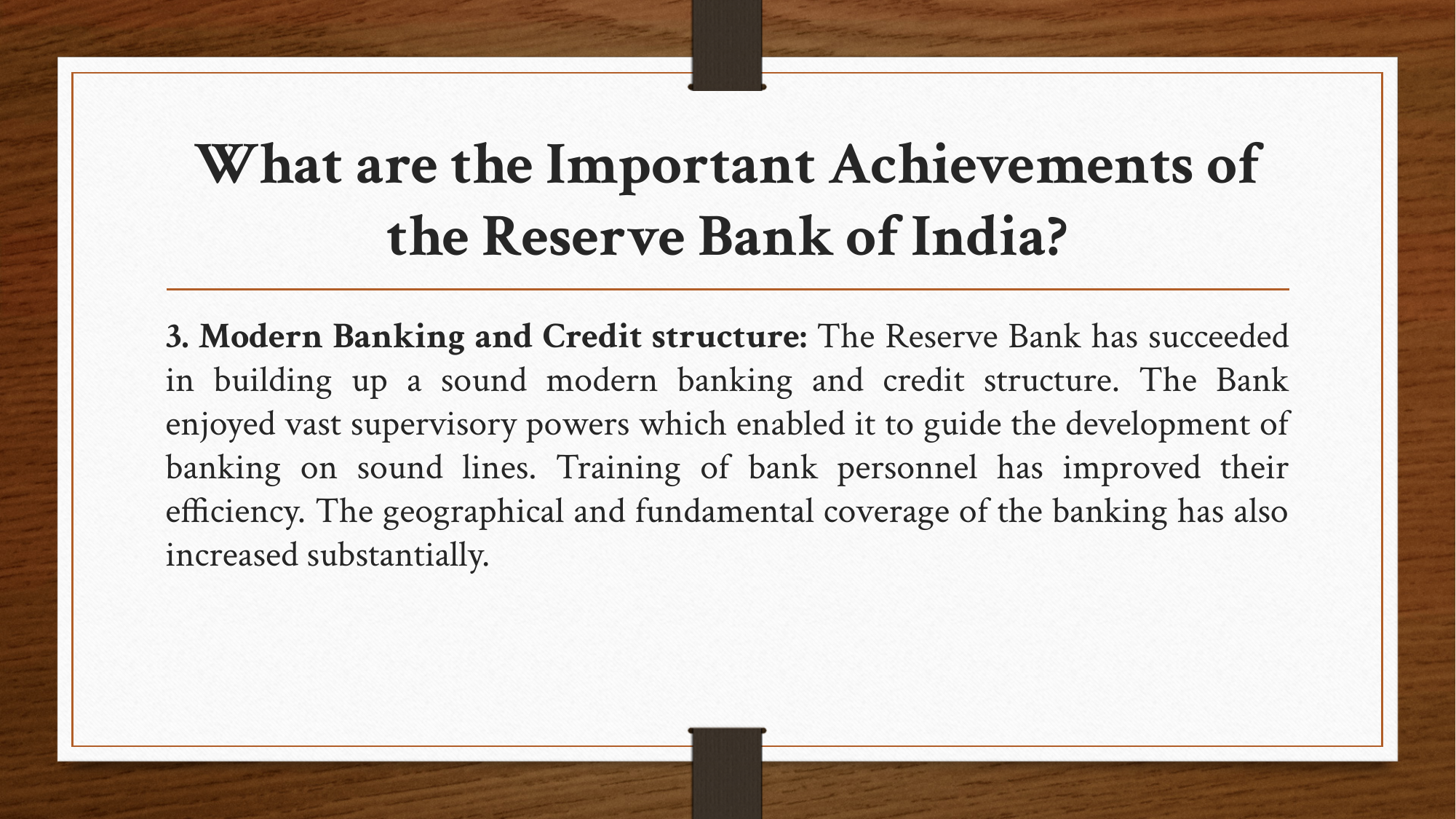

# What are the Important Achievements of the Reserve Bank of India?
3. Modern Banking and Credit structure: The Reserve Bank has succeeded in building up a sound modern banking and credit structure. The Bank enjoyed vast supervisory powers which enabled it to guide the development of banking on sound lines. Training of bank personnel has improved their efficiency. The geographical and fundamental coverage of the banking has also increased substantially.